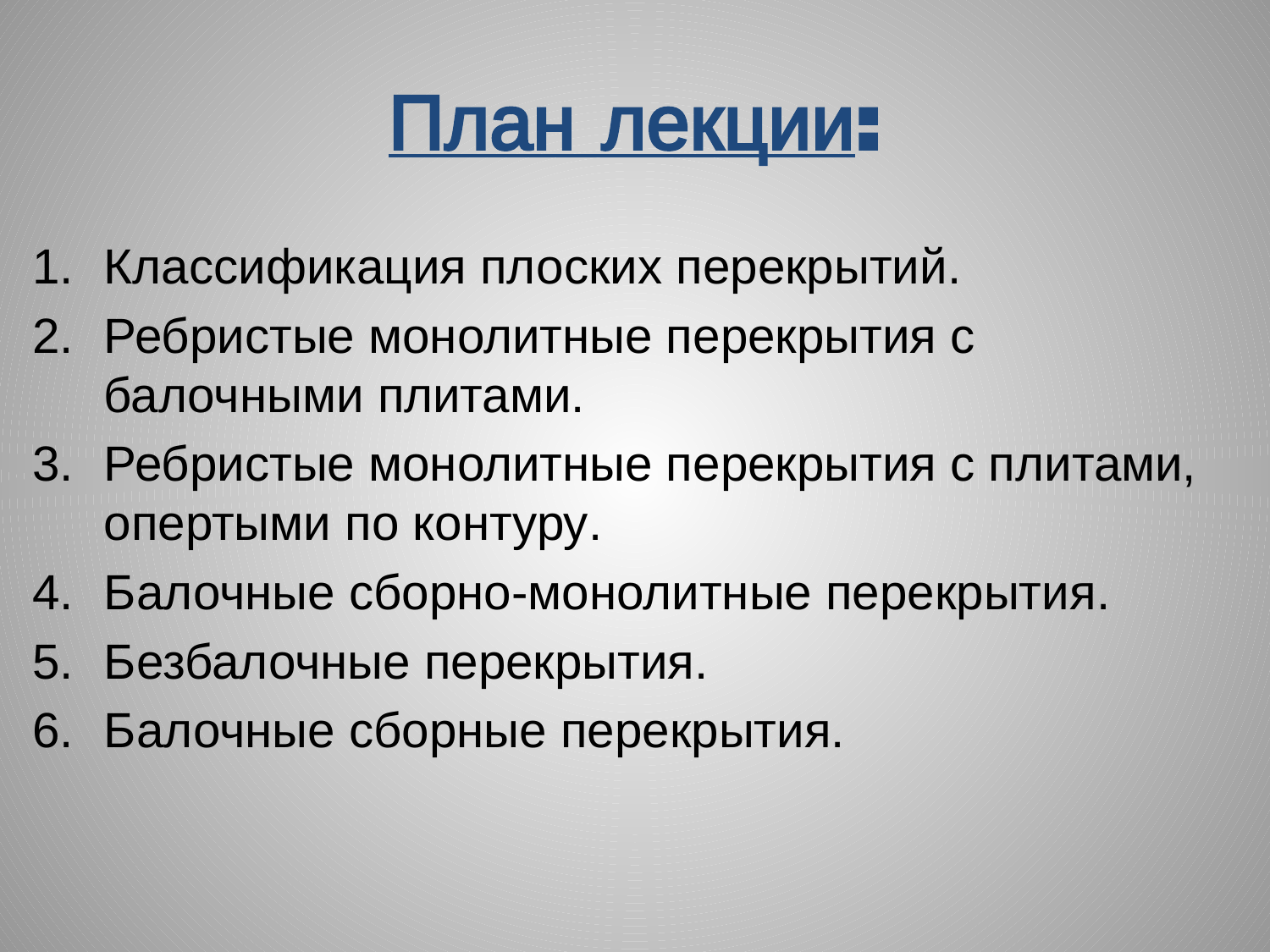

# План лекции:
Классификация плоских перекрытий.
Ребристые монолитные перекрытия с балочными плитами.
Ребристые монолитные перекрытия с плитами, опертыми по контуру.
Балочные сборно-монолитные перекрытия.
Безбалочные перекрытия.
Балочные сборные перекрытия.